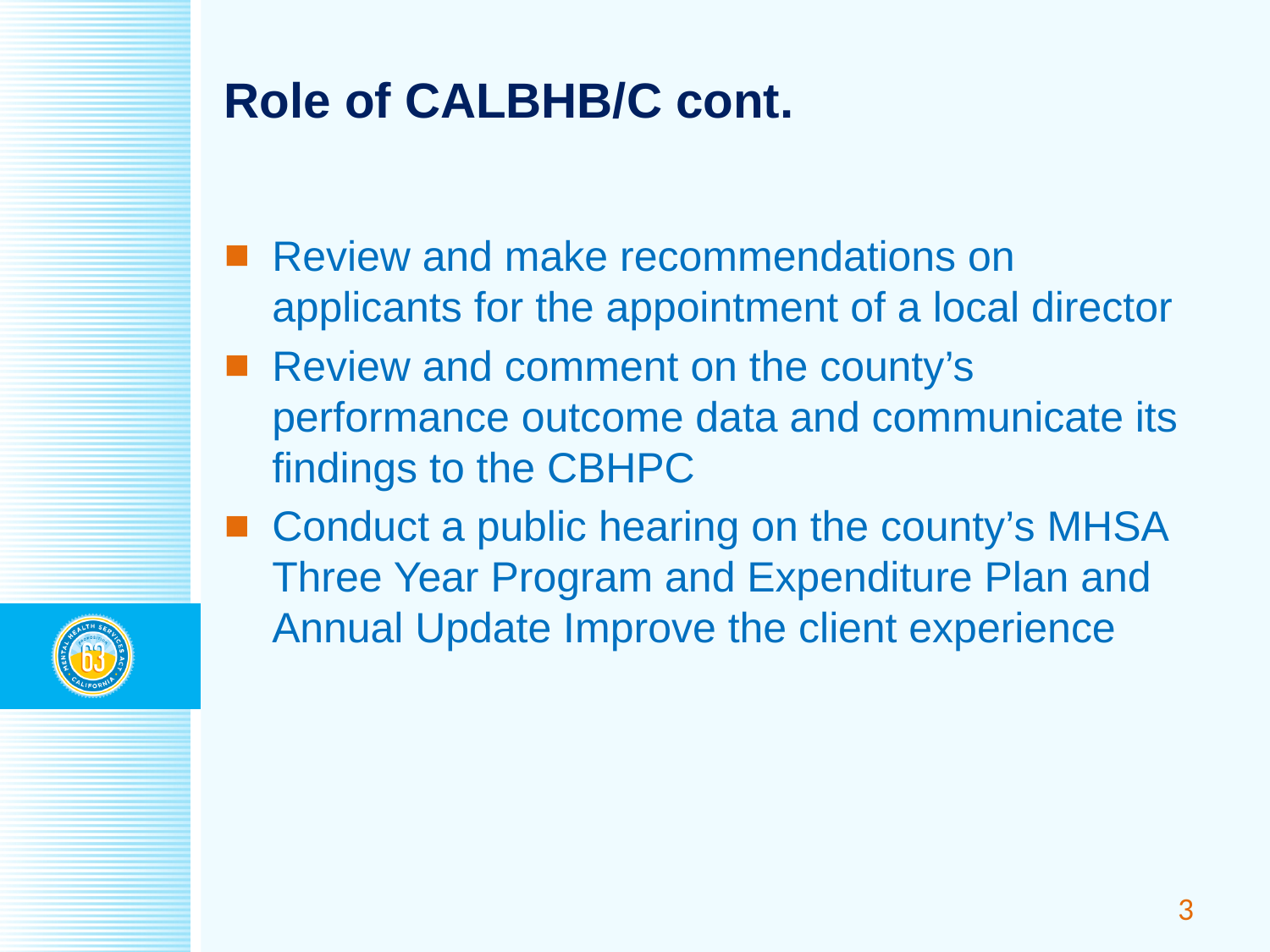

# Role of CALBHB/C cont.
Review and make recommendations on applicants for the appointment of a local director
Review and comment on the county’s performance outcome data and communicate its findings to the CBHPC
Conduct a public hearing on the county’s MHSA Three Year Program and Expenditure Plan and Annual Update Improve the client experience
3